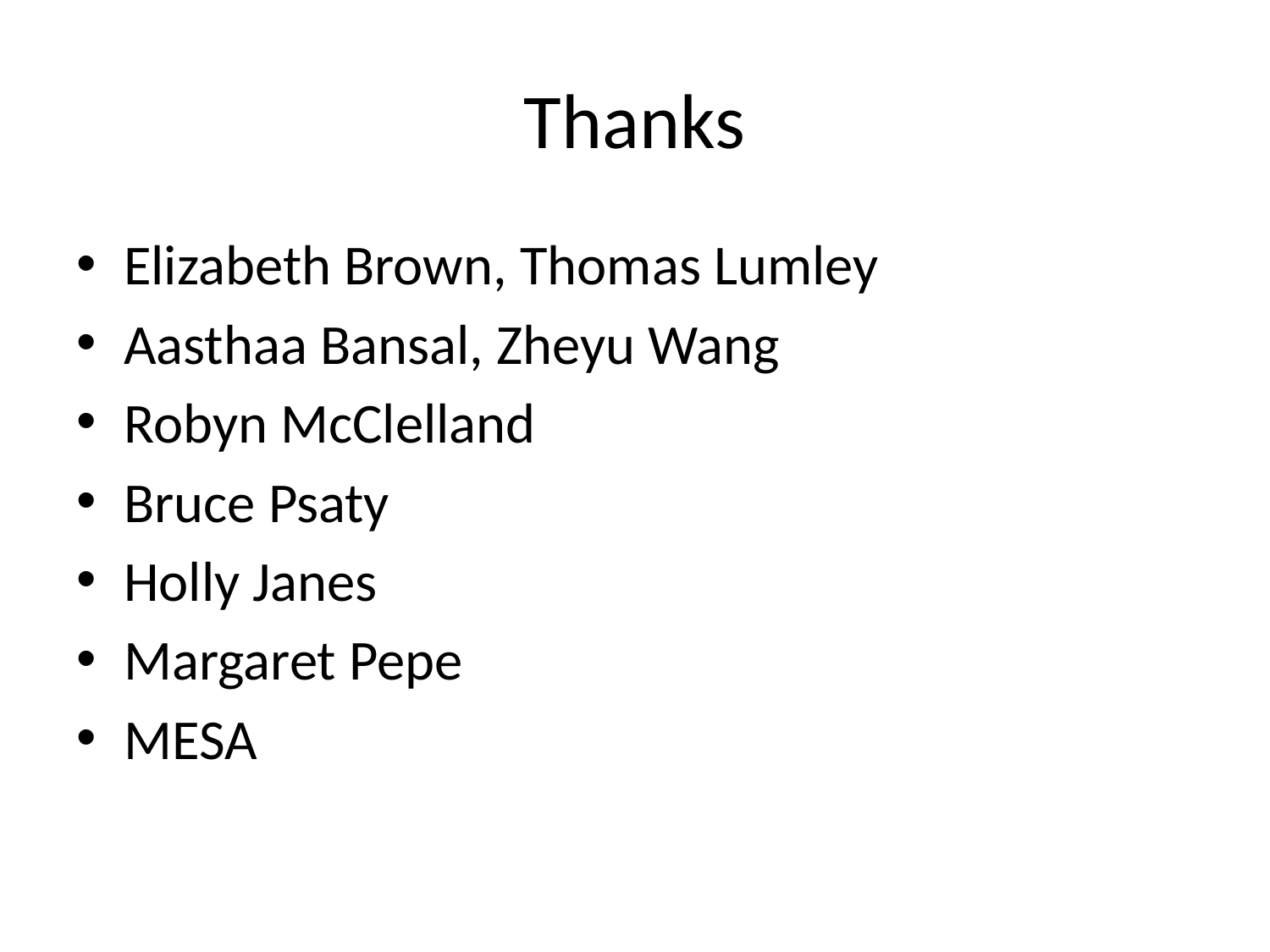

# Thanks
Elizabeth Brown, Thomas Lumley
Aasthaa Bansal, Zheyu Wang
Robyn McClelland
Bruce Psaty
Holly Janes
Margaret Pepe
MESA